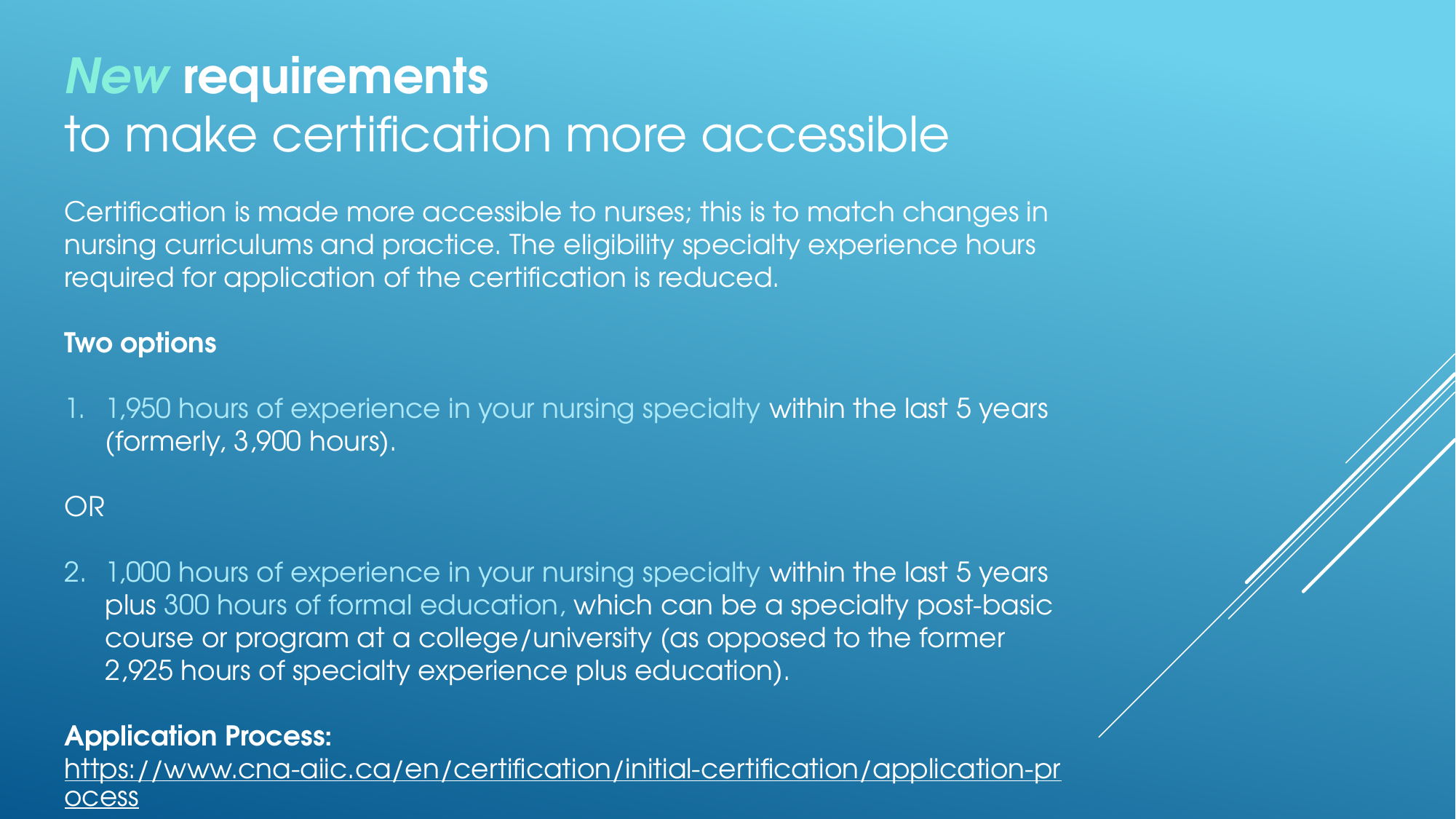

New requirements
to make certification more accessible

Certification is made more accessible to nurses; this is to match changes in nursing curriculums and practice. The eligibility specialty experience hours required for application of the certification is reduced.

Two options

1,950 hours of experience in your nursing specialty within the last 5 years (formerly, 3,900 hours).

OR

1,000 hours of experience in your nursing specialty within the last 5 years plus 300 hours of formal education, which can be a specialty post-basic course or program at a college/university (as opposed to the former 2,925 hours of specialty experience plus education).

Application Process: https://www.cna-aiic.ca/en/certification/initial-certification/application-process